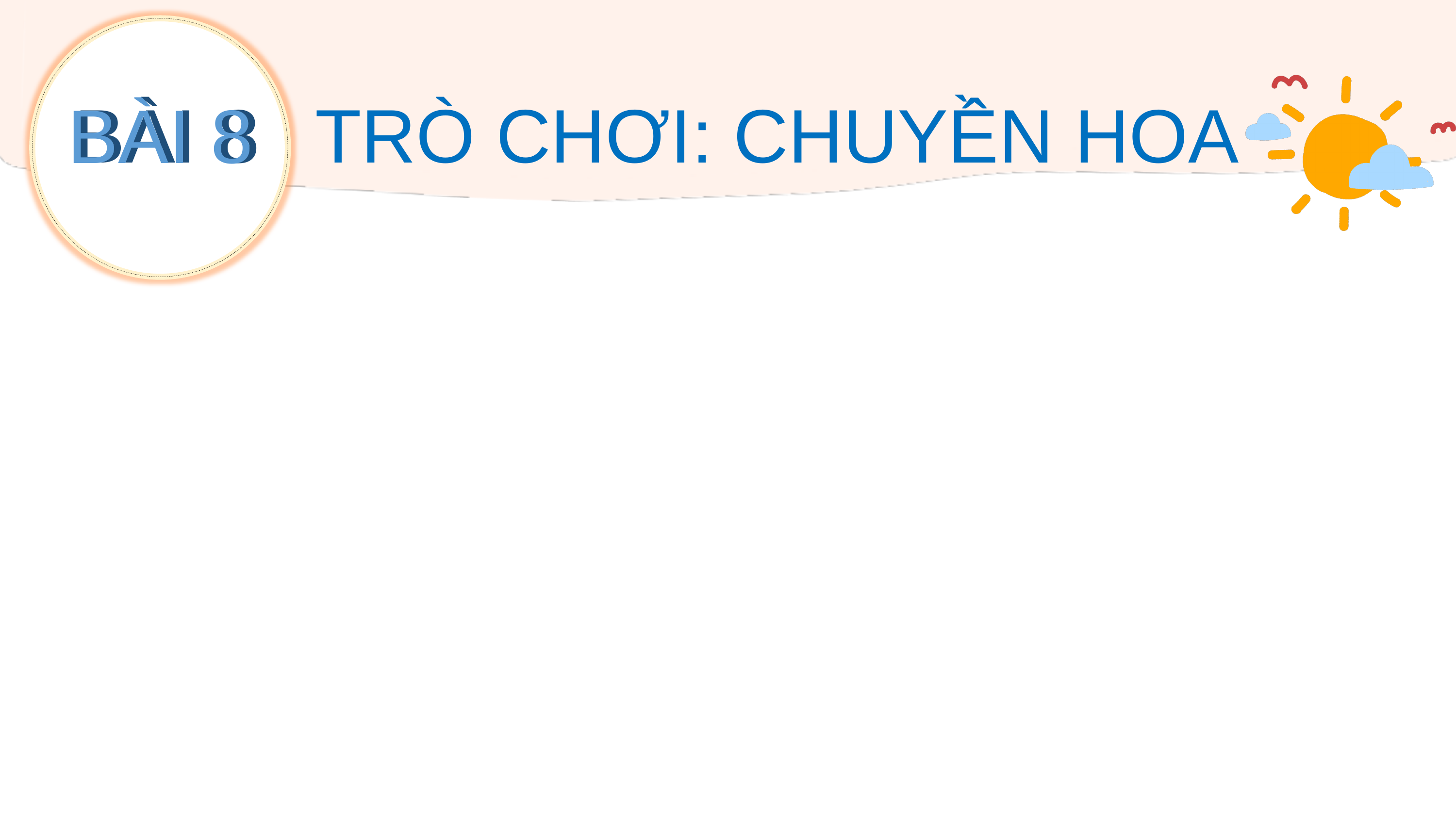

BÀI 8
BÀI 8
TRÒ CHƠI: CHUYỀN HOA